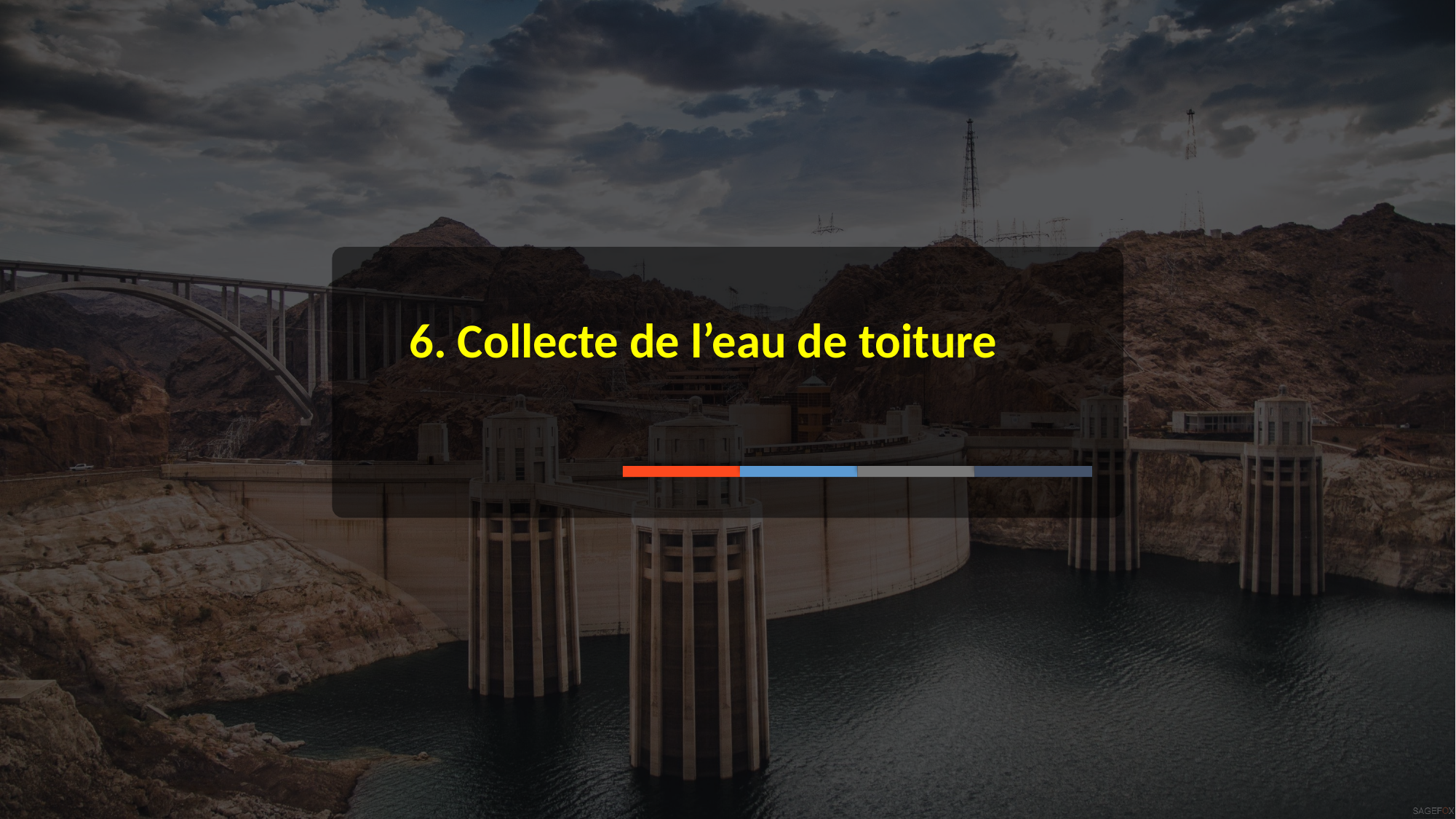

# 6. Collecte de l’eau de toiture